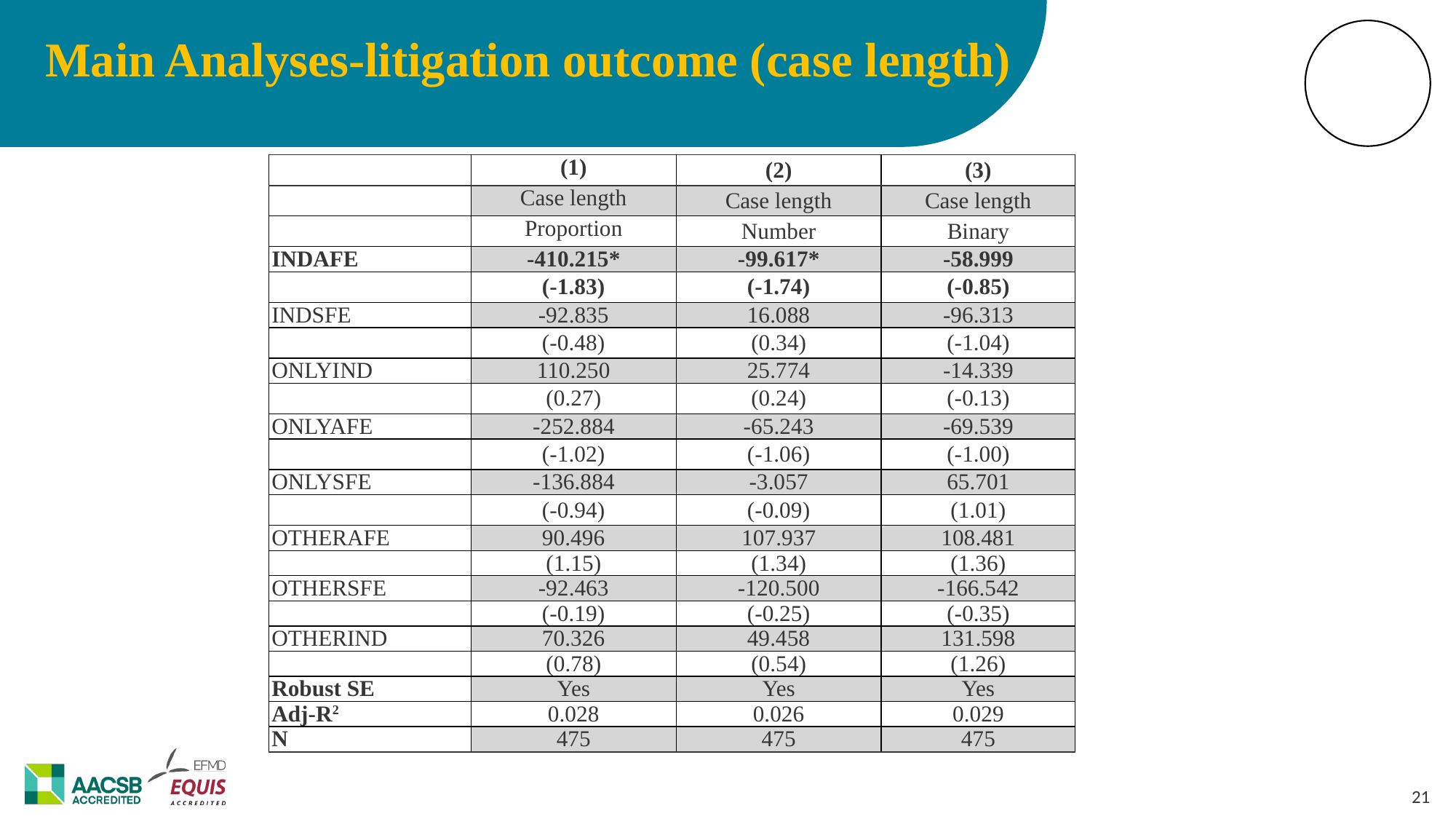

Main Analyses-litigation outcome (case length)
|  | (1) | (2) | (3) |
| --- | --- | --- | --- |
|  | Case length | Case length | Case length |
|  | Proportion | Number | Binary |
| INDAFE | -410.215\* | -99.617\* | -58.999 |
|  | (-1.83) | (-1.74) | (-0.85) |
| INDSFE | -92.835 | 16.088 | -96.313 |
|  | (-0.48) | (0.34) | (-1.04) |
| ONLYIND | 110.250 | 25.774 | -14.339 |
|  | (0.27) | (0.24) | (-0.13) |
| ONLYAFE | -252.884 | -65.243 | -69.539 |
|  | (-1.02) | (-1.06) | (-1.00) |
| ONLYSFE | -136.884 | -3.057 | 65.701 |
|  | (-0.94) | (-0.09) | (1.01) |
| OTHERAFE | 90.496 | 107.937 | 108.481 |
|  | (1.15) | (1.34) | (1.36) |
| OTHERSFE | -92.463 | -120.500 | -166.542 |
|  | (-0.19) | (-0.25) | (-0.35) |
| OTHERIND | 70.326 | 49.458 | 131.598 |
|  | (0.78) | (0.54) | (1.26) |
| Robust SE | Yes | Yes | Yes |
| Adj-R2 | 0.028 | 0.026 | 0.029 |
| N | 475 | 475 | 475 |

21